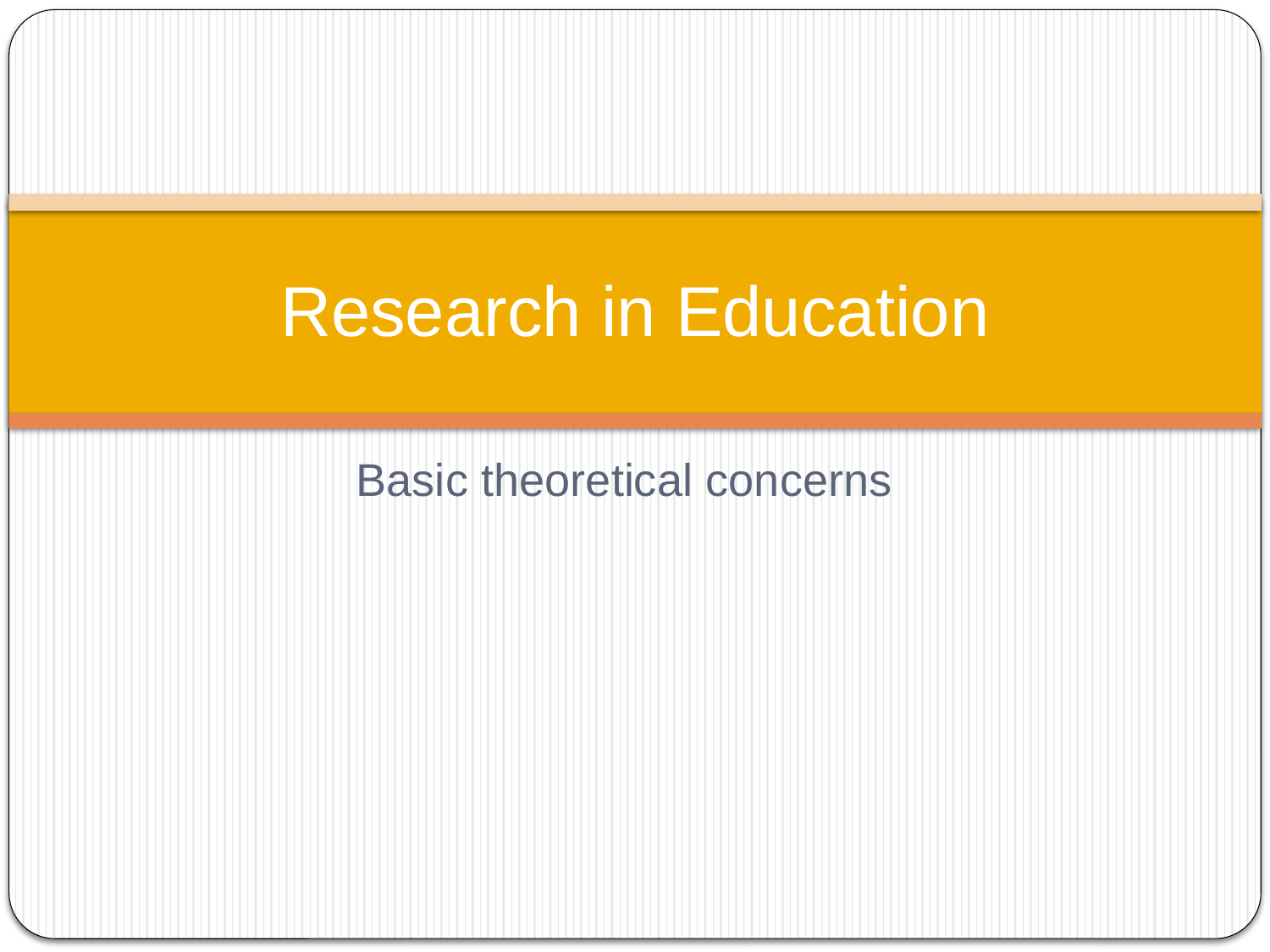

# Research in Education
Basic theoretical concerns